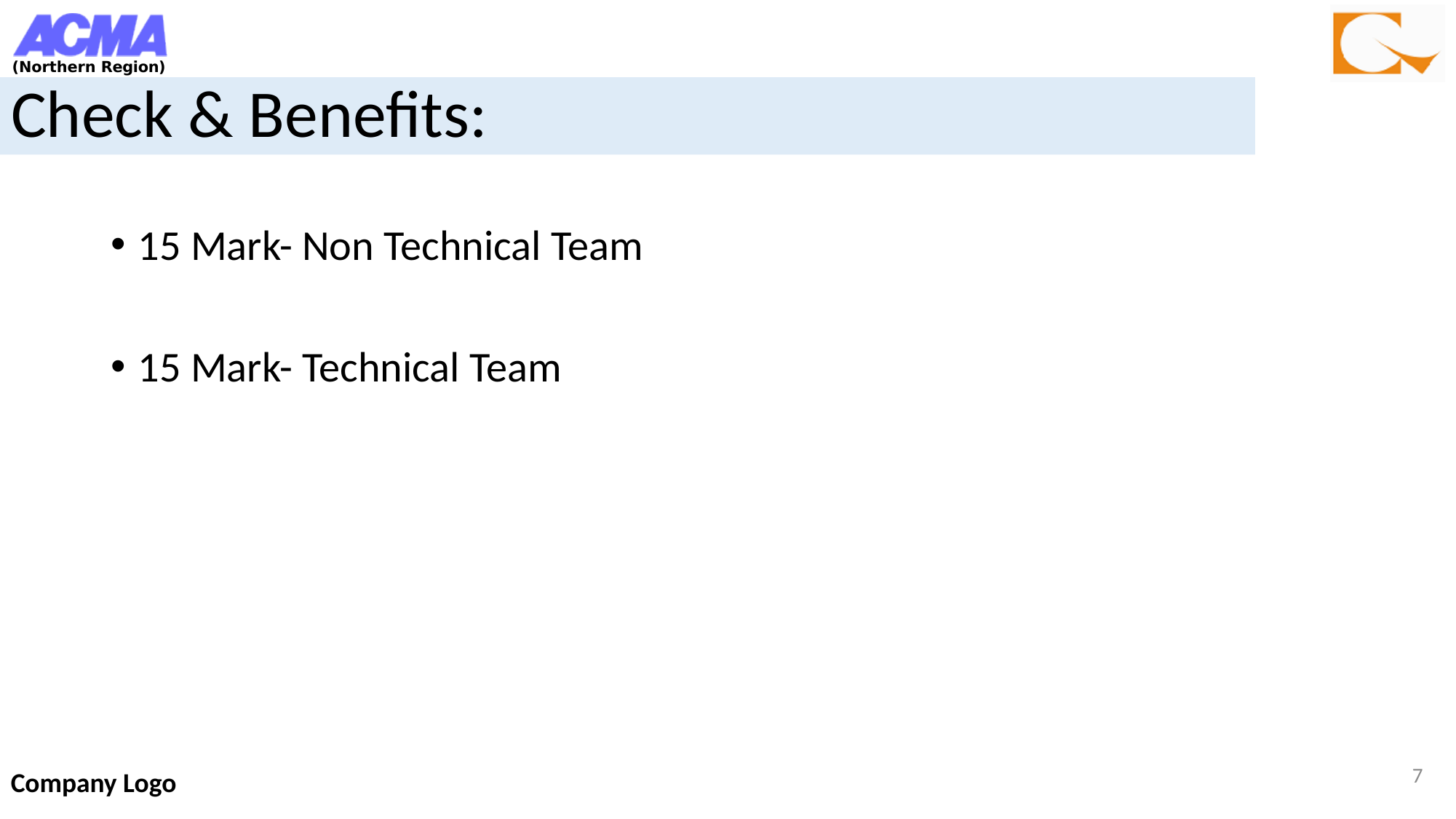

# Check & Benefits:
15 Mark- Non Technical Team

15 Mark- Technical Team
7